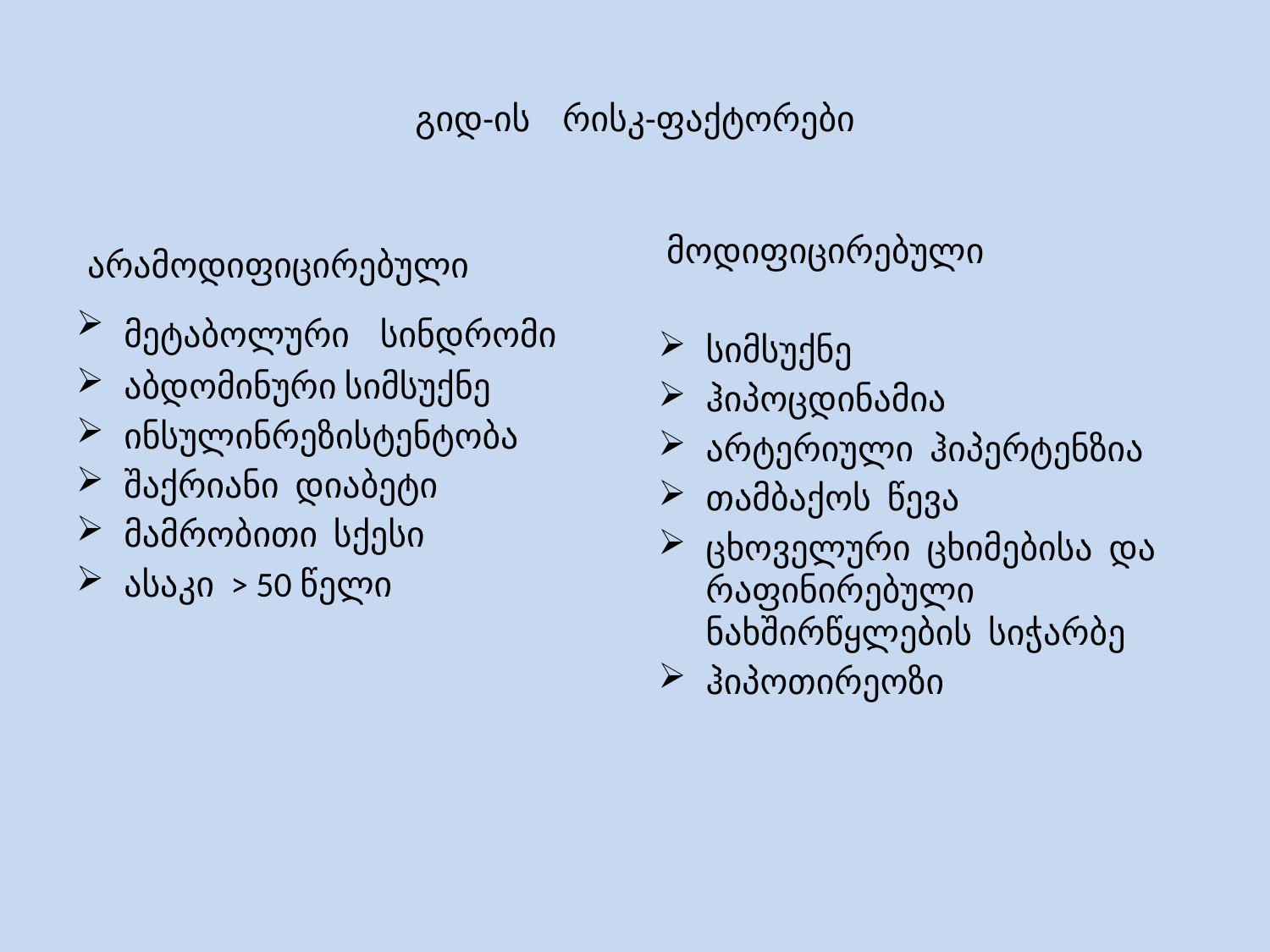

# გიდ-ის    რისკ-ფაქტორები
 არამოდიფიცირებული
მეტაბოლური   სინდრომი
აბდომინური სიმსუქნე
ინსულინრეზისტენტობა
შაქრიანი  დიაბეტი
მამრობითი  სქესი
ასაკი  > 50 წელი
 მოდიფიცირებული

სიმსუქნე
ჰიპოცდინამია
არტერიული  ჰიპერტენზია
თამბაქოს  წევა
ცხოველური  ცხიმებისა  და რაფინირებული ნახშირწყლების  სიჭარბე
ჰიპოთირეოზი